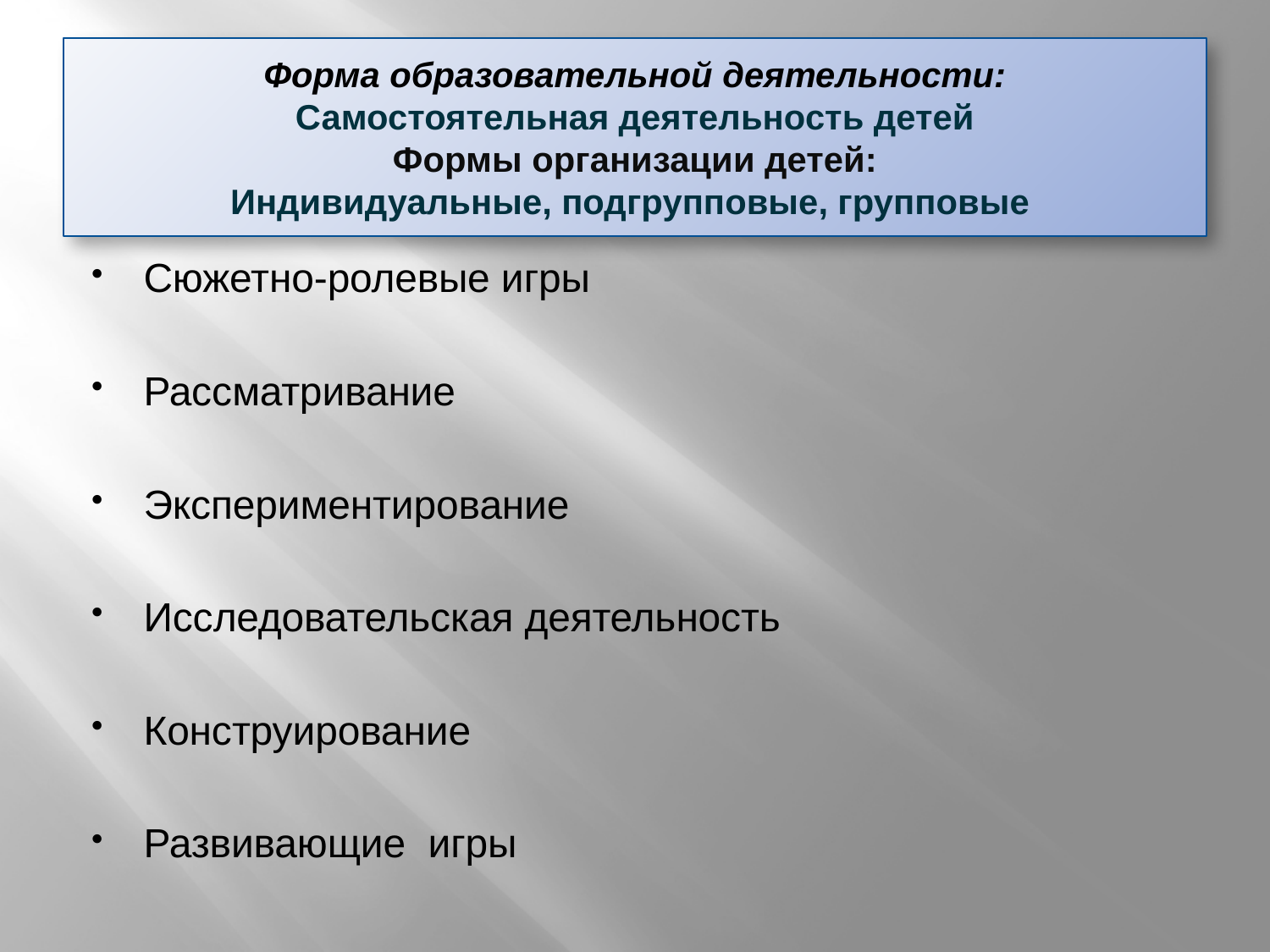

# Форма образовательной деятельности: Самостоятельная деятельность детей Формы организации детей: Индивидуальные, подгрупповые, групповые
Сюжетно-ролевые игры

Рассматривание

Экспериментирование

Исследовательская деятельность

Конструирование

Развивающие  игры